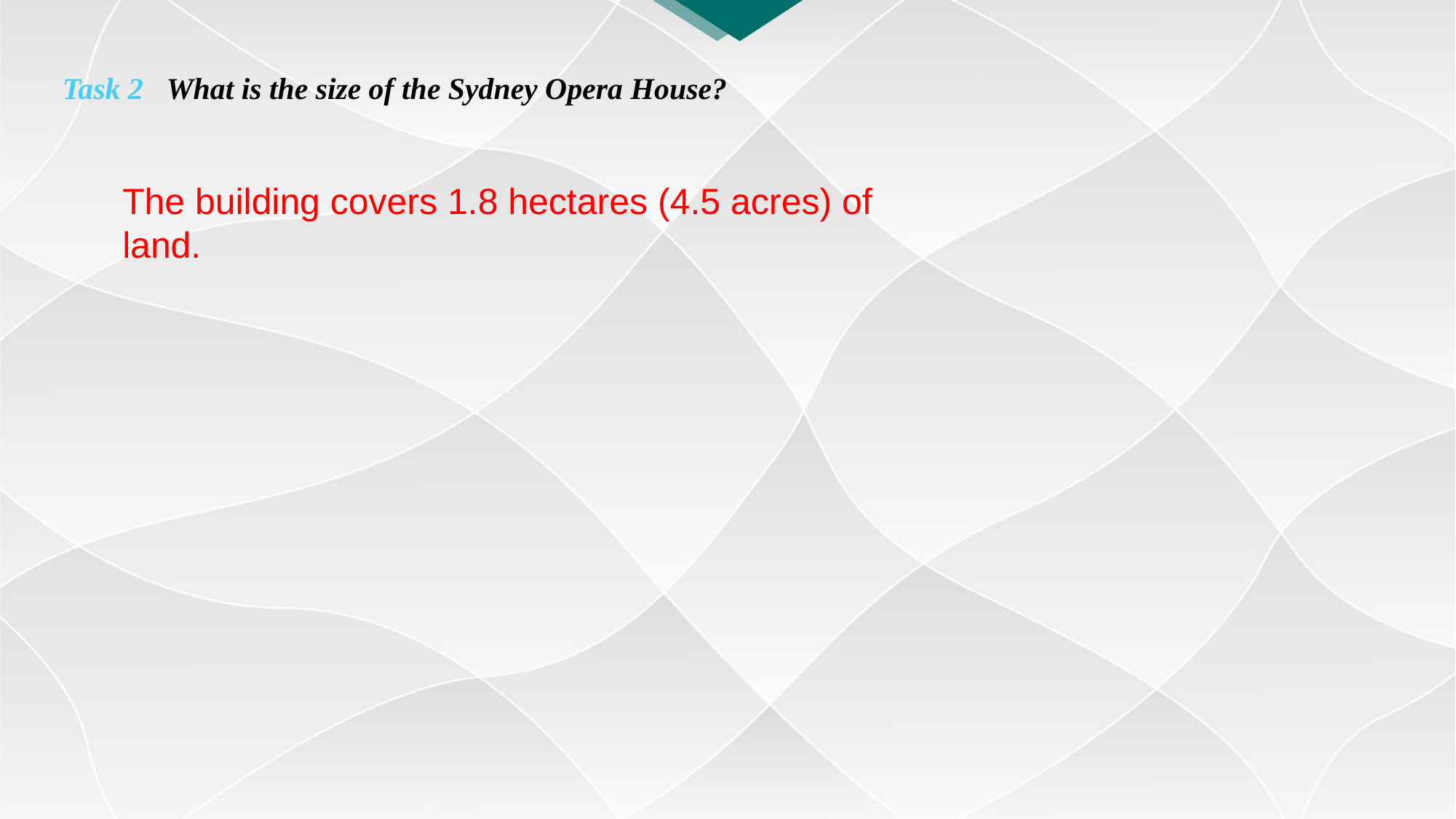

Task 2   What is the size of the Sydney Opera House?
The building covers 1.8 hectares (4.5 acres) of land.